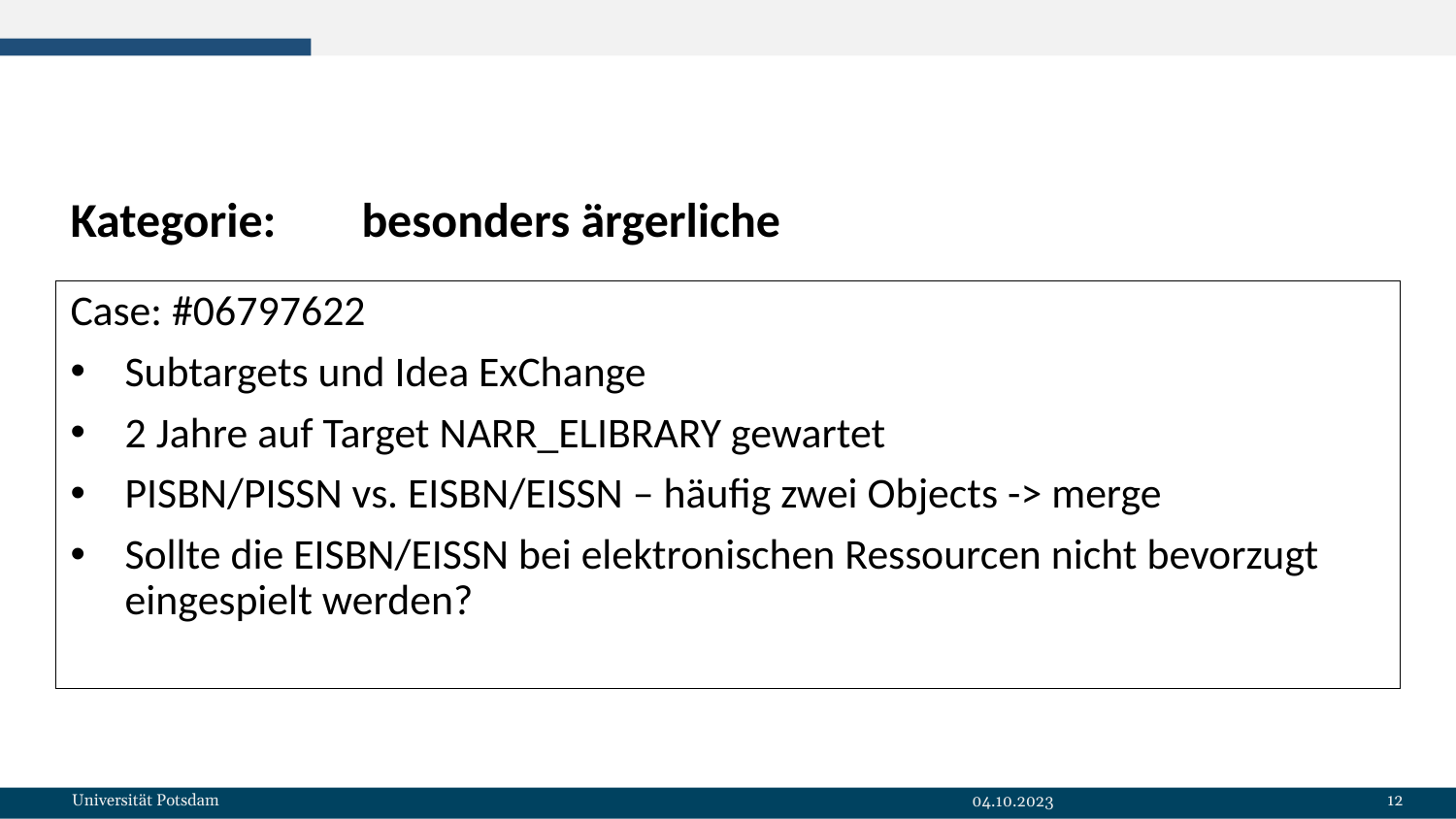

# Kategorie:	besonders ärgerliche
Case: #06797622
Subtargets und Idea ExChange
2 Jahre auf Target NARR_ELIBRARY gewartet
PISBN/PISSN vs. EISBN/EISSN – häufig zwei Objects -> merge
Sollte die EISBN/EISSN bei elektronischen Ressourcen nicht bevorzugt eingespielt werden?

12
Universität Potsdam
04.10.2023